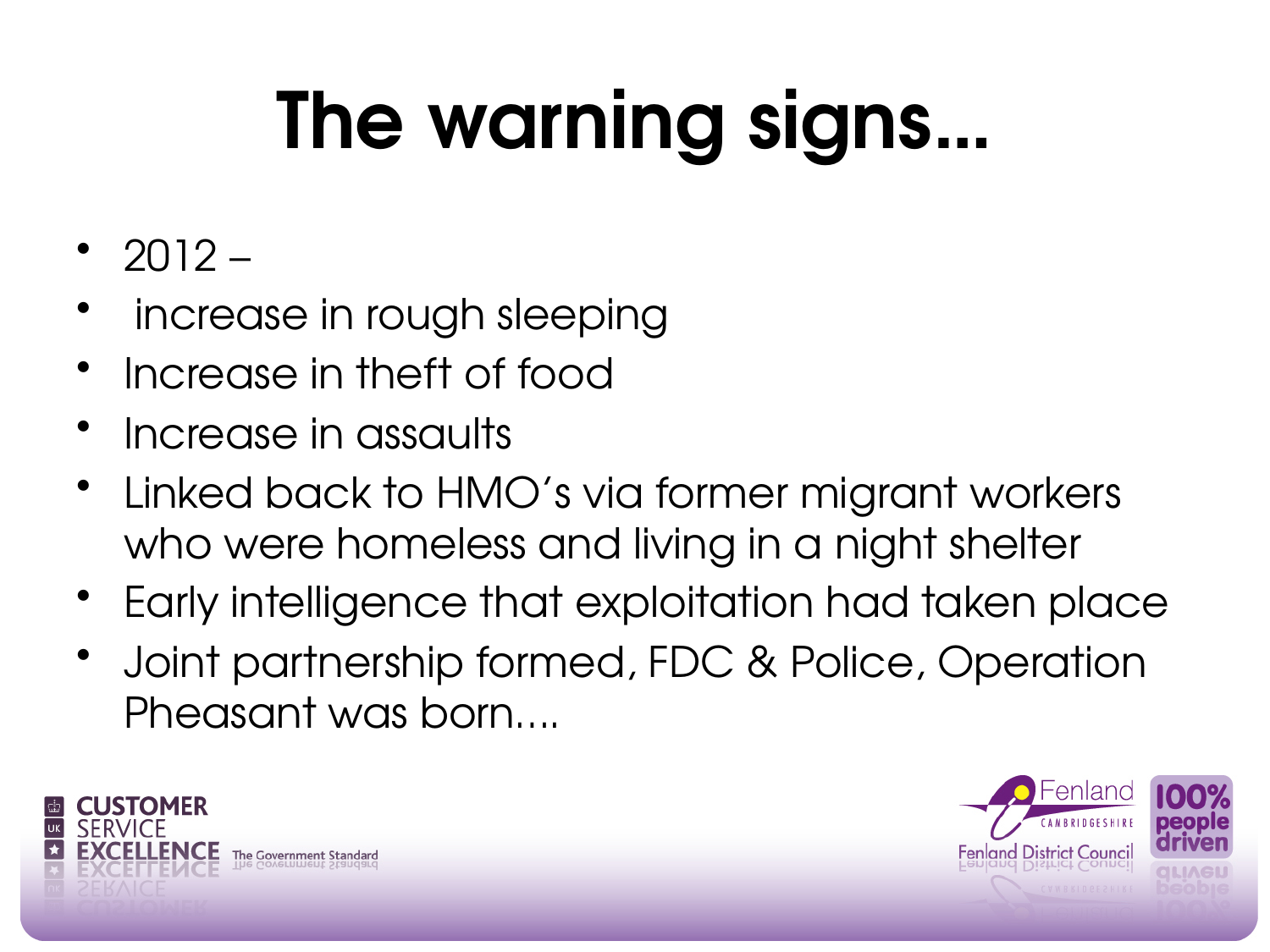

# The warning signs…
2012 –
 increase in rough sleeping
Increase in theft of food
Increase in assaults
Linked back to HMO’s via former migrant workers who were homeless and living in a night shelter
Early intelligence that exploitation had taken place
Joint partnership formed, FDC & Police, Operation Pheasant was born….